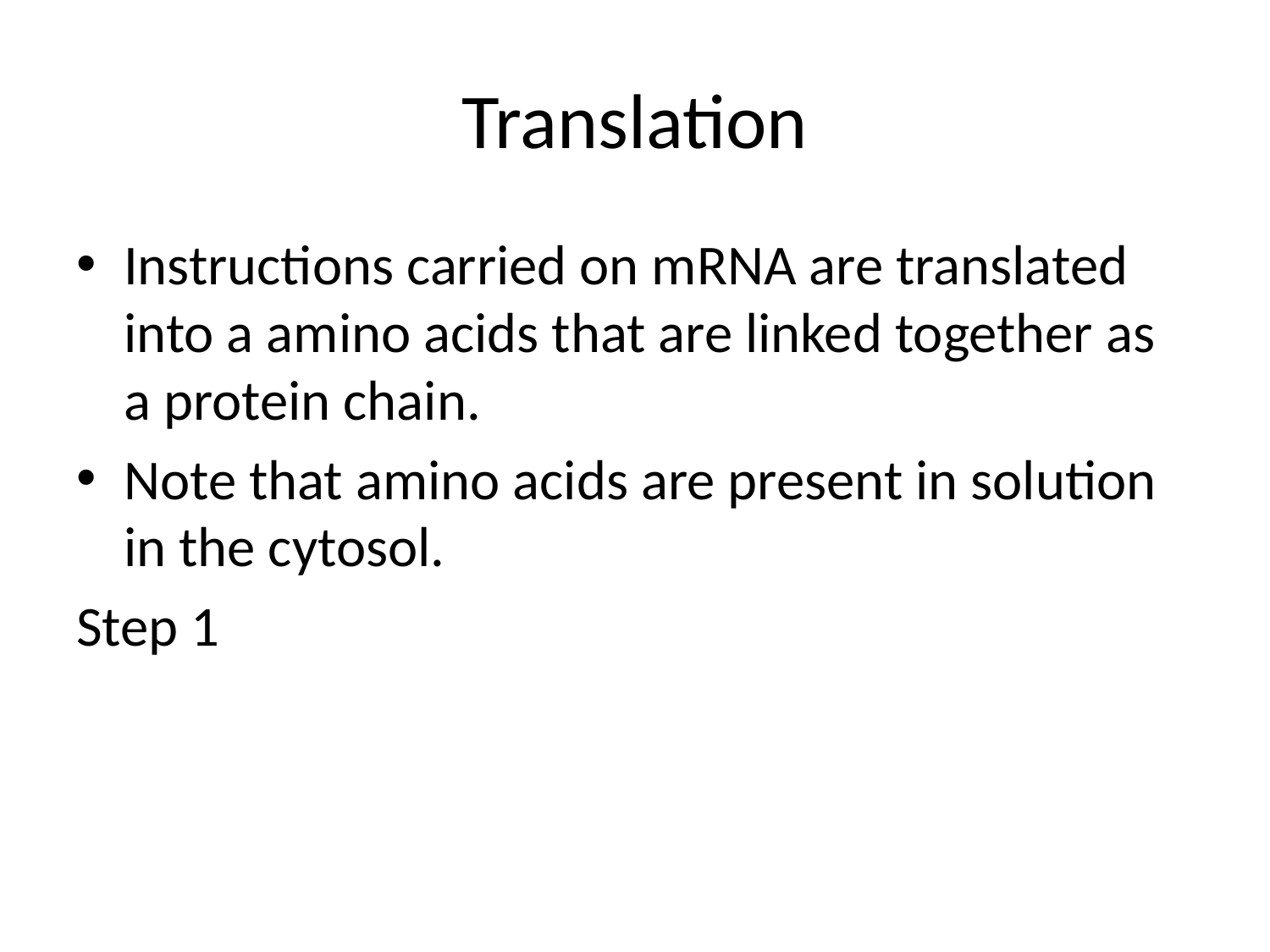

# Translation
Instructions carried on mRNA are translated into a amino acids that are linked together as a protein chain.
Note that amino acids are present in solution in the cytosol.
Step 1